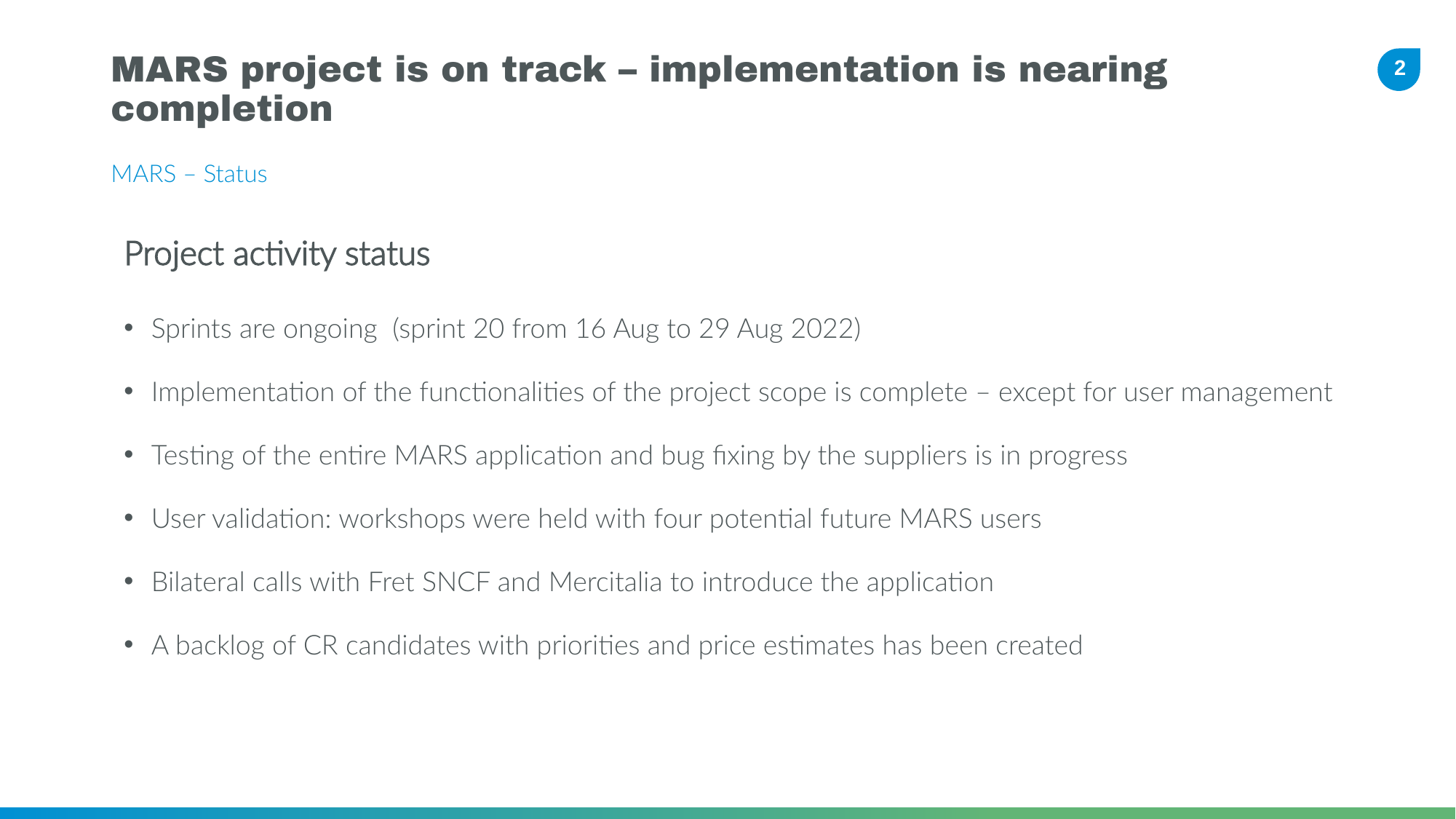

# MARS project is on track – implementation is nearing completion
MARS – Status
Project activity status
Sprints are ongoing  (sprint 20 from 16 Aug to 29 Aug 2022)
Implementation of the functionalities of the project scope is complete – except for user management
Testing of the entire MARS application and bug fixing by the suppliers is in progress
User validation: workshops were held with four potential future MARS users
Bilateral calls with Fret SNCF and Mercitalia to introduce the application
A backlog of CR candidates with priorities and price estimates has been created